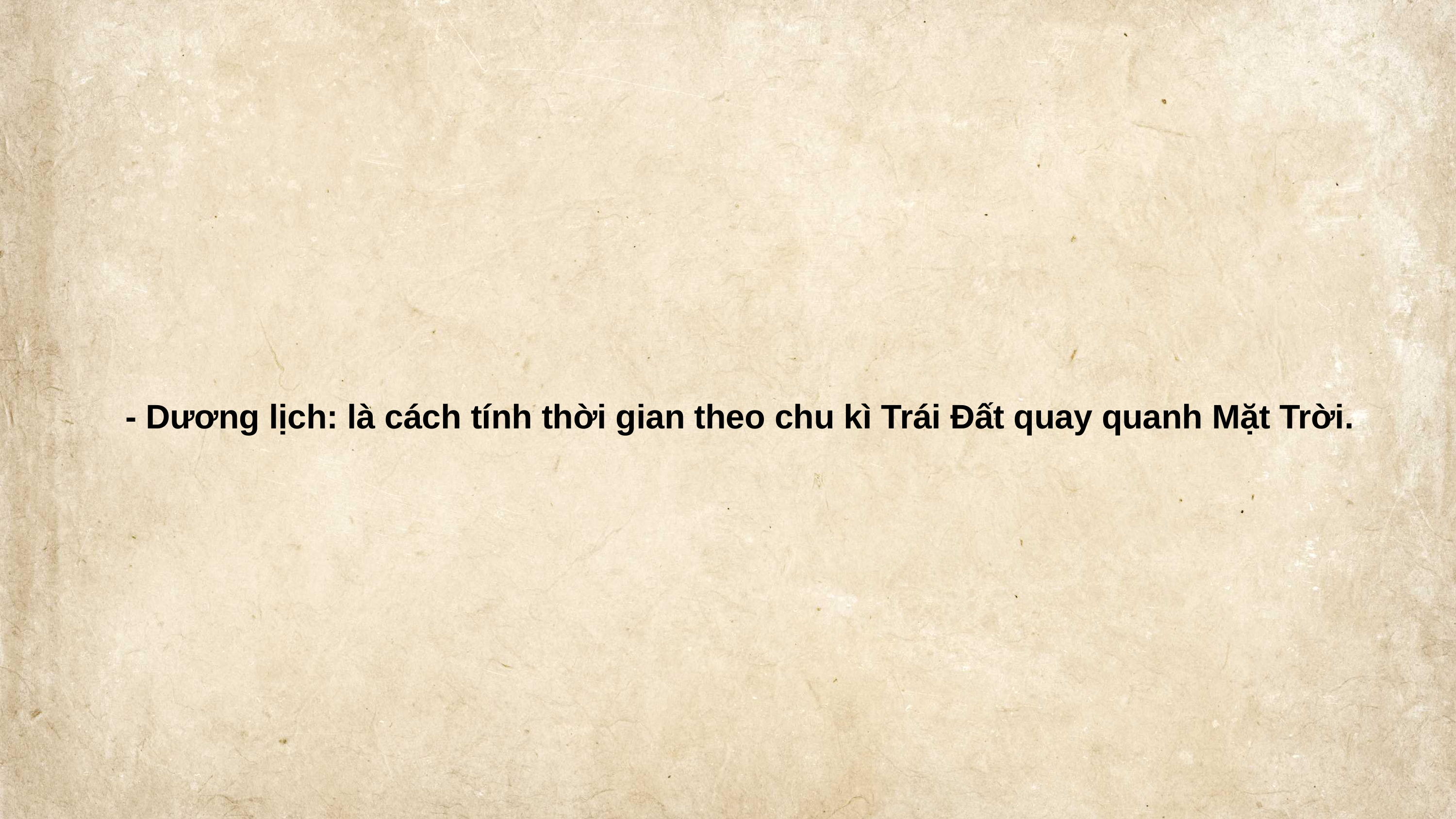

- Dương lịch: là cách tính thời gian theo chu kì Trái Đất quay quanh Mặt Trời.